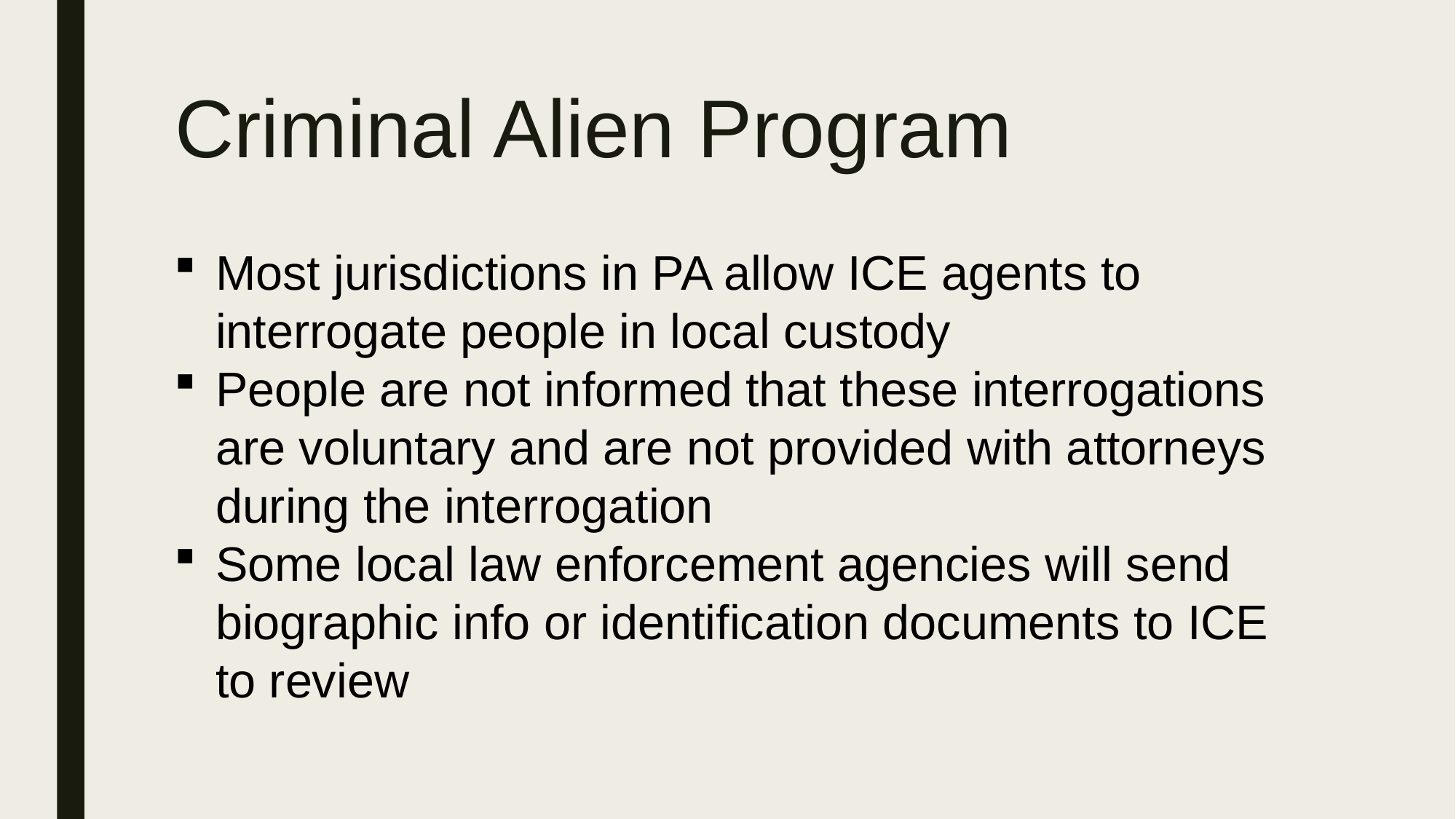

# Criminal Alien Program
Most jurisdictions in PA allow ICE agents to interrogate people in local custody
People are not informed that these interrogations are voluntary and are not provided with attorneys during the interrogation
Some local law enforcement agencies will send biographic info or identification documents to ICE to review